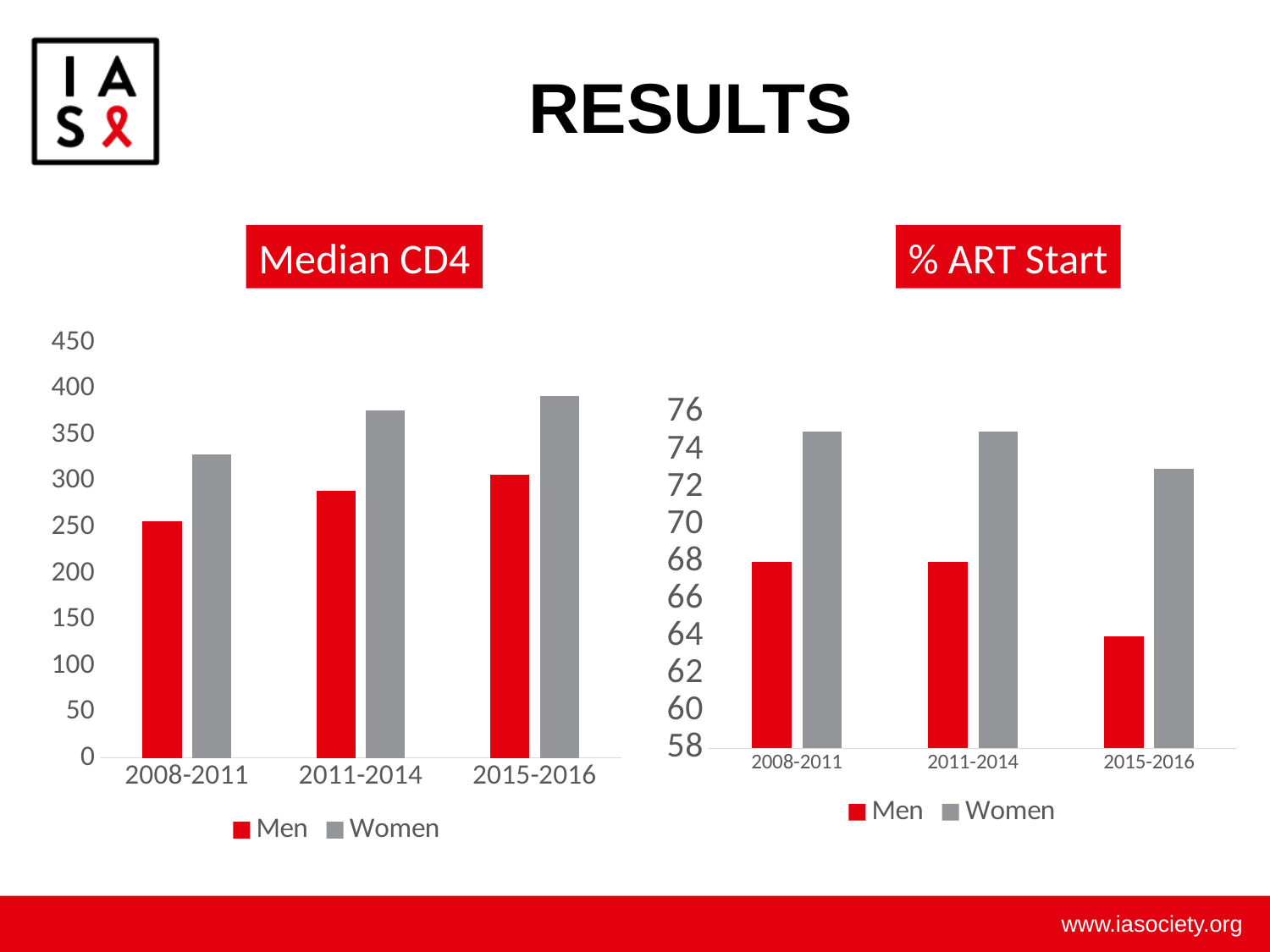

# RESULTS
% ART Start
Median CD4

### Chart

| Category | Men | Women |
|---|---|---|
| 2008-2011 | 256.0 | 329.0 |
| 2011-2014 | 289.0 | 376.0 |
| 2015-2016 | 307.0 | 392.0 |

### Chart

| Category | Men | Women |
|---|---|---|
| 2008-2011 | 68.0 | 75.0 |
| 2011-2014 | 68.0 | 75.0 |
| 2015-2016 | 64.0 | 73.0 |